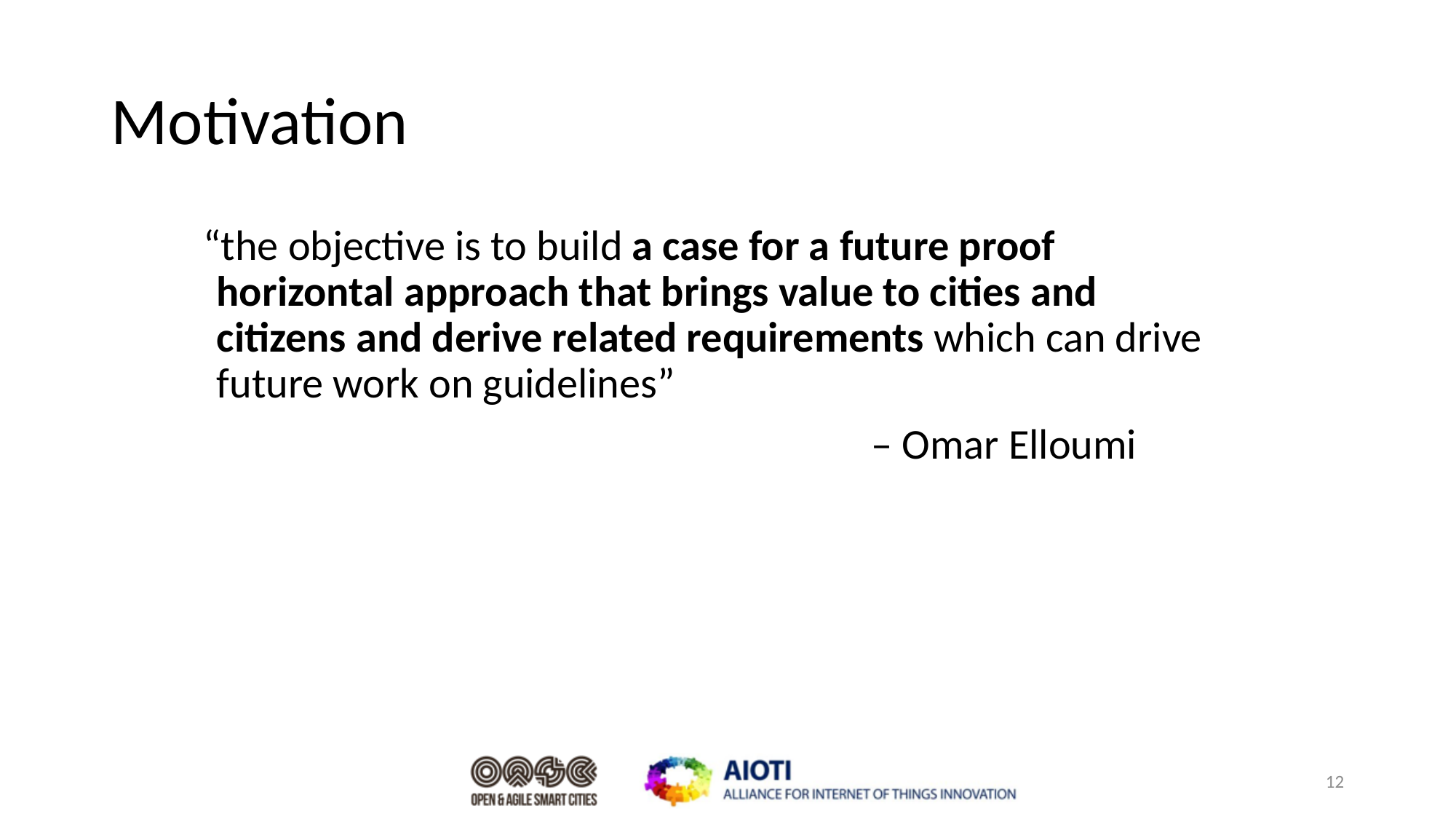

# Motivation
“the objective is to build a case for a future proof horizontal approach that brings value to cities and citizens and derive related requirements which can drive future work on guidelines”
							– Omar Elloumi
12